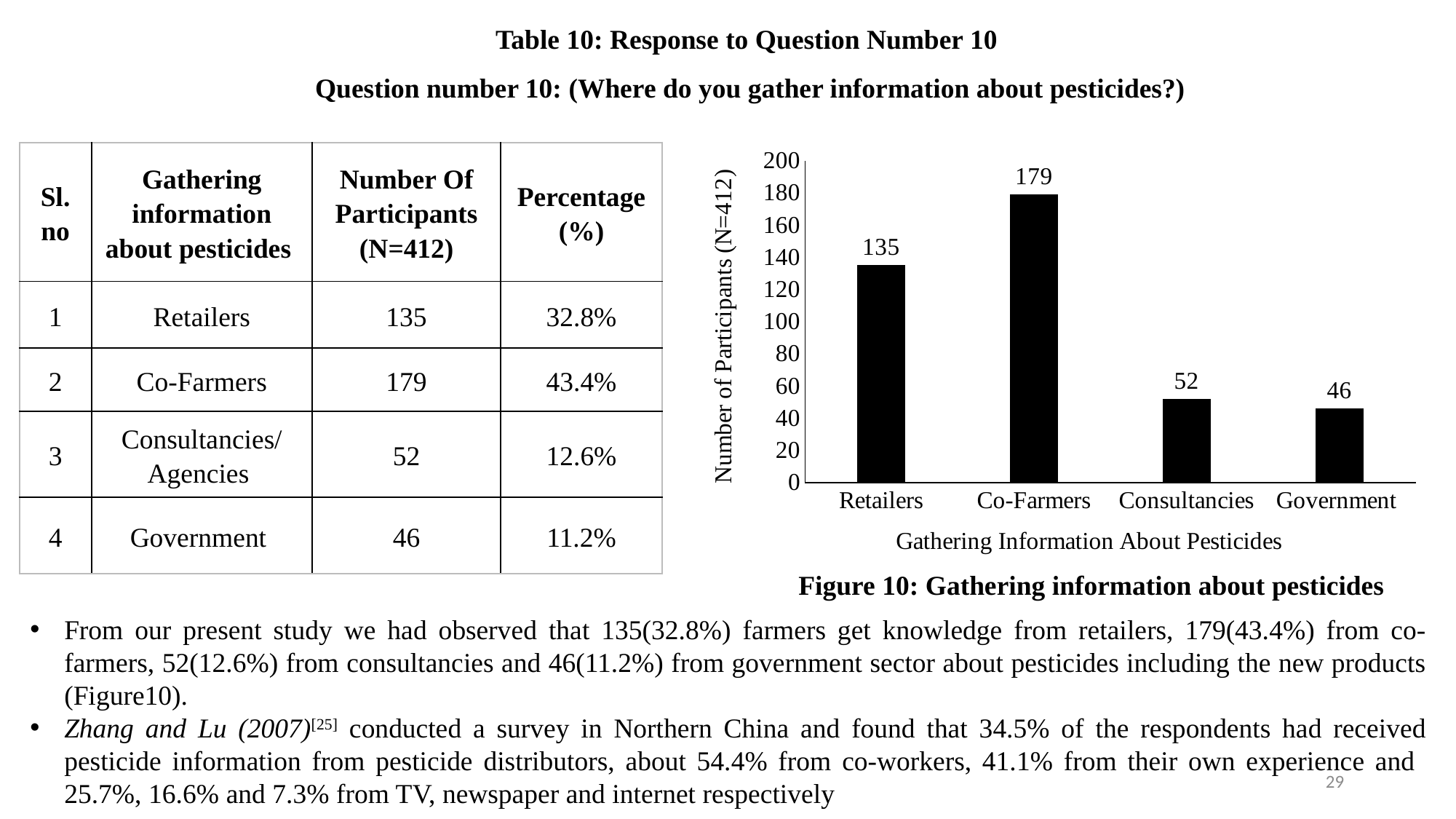

Table 10: Response to Question Number 10
Question number 10: (Where do you gather information about pesticides?)

### Chart

| Category | Number Of Participants (N=412) |
|---|---|
| Retailers | 135.0 |
| Co-Farmers | 179.0 |
| Consultancies | 52.0 |
| Government  | 46.0 |
| Sl. no | Gathering information about pesticides | Number Of Participants (N=412) | Percentage (%) |
| --- | --- | --- | --- |
| 1 | Retailers | 135 | 32.8% |
| 2 | Co-Farmers | 179 | 43.4% |
| 3 | Consultancies/ Agencies | 52 | 12.6% |
| 4 | Government | 46 | 11.2% |
Figure 10: Gathering information about pesticides
From our present study we had observed that 135(32.8%) farmers get knowledge from retailers, 179(43.4%) from co-farmers, 52(12.6%) from consultancies and 46(11.2%) from government sector about pesticides including the new products (Figure10).
Zhang and Lu (2007)[25] conducted a survey in Northern China and found that 34.5% of the respondents had received pesticide information from pesticide distributors, about 54.4% from co-workers, 41.1% from their own experience and  25.7%, 16.6% and 7.3% from TV, newspaper and internet respectively
29